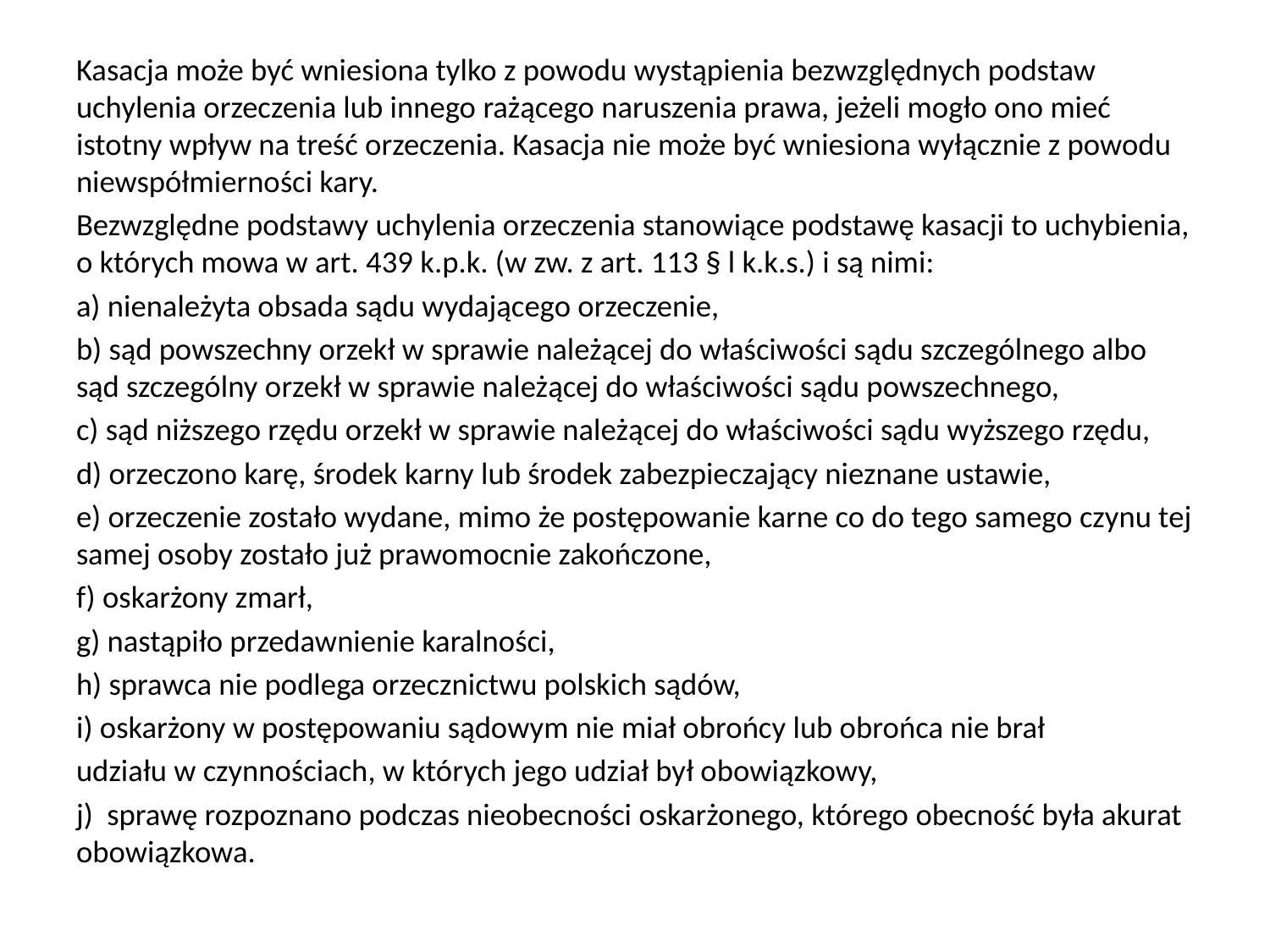

Kasacja może być wniesiona tylko z powodu wystąpienia bezwzględnych podstaw uchylenia orzeczenia lub innego rażącego naruszenia prawa, jeżeli mogło ono mieć istotny wpływ na treść orzeczenia. Kasacja nie może być wniesiona wyłącznie z powodu niewspółmierności kary.
Bezwzględne podstawy uchylenia orzeczenia stanowiące podstawę kasacji to uchybienia, o których mowa w art. 439 k.p.k. (w zw. z art. 113 § l k.k.s.) i są nimi:
a) nienależyta obsada sądu wydającego orzeczenie,
b) sąd powszechny orzekł w sprawie należącej do właściwości sądu szczególnego albo sąd szczególny orzekł w sprawie należącej do właściwości sądu powszechnego,
c) sąd niższego rzędu orzekł w sprawie należącej do właściwości sądu wyższego rzędu,
d) orzeczono karę, środek karny lub środek zabezpieczający nieznane ustawie,
e) orzeczenie zostało wydane, mimo że postępowanie karne co do tego samego czynu tej samej osoby zostało już prawomocnie zakończone,
f) oskarżony zmarł,
g) nastąpiło przedawnienie karalności,
h) sprawca nie podlega orzecznictwu polskich sądów,
i) oskarżony w postępowaniu sądowym nie miał obrońcy lub obrońca nie brał
udziału w czynnościach, w których jego udział był obowiązkowy,
j)  sprawę rozpoznano podczas nieobecności oskarżonego, którego obecność była akurat obowiązkowa.